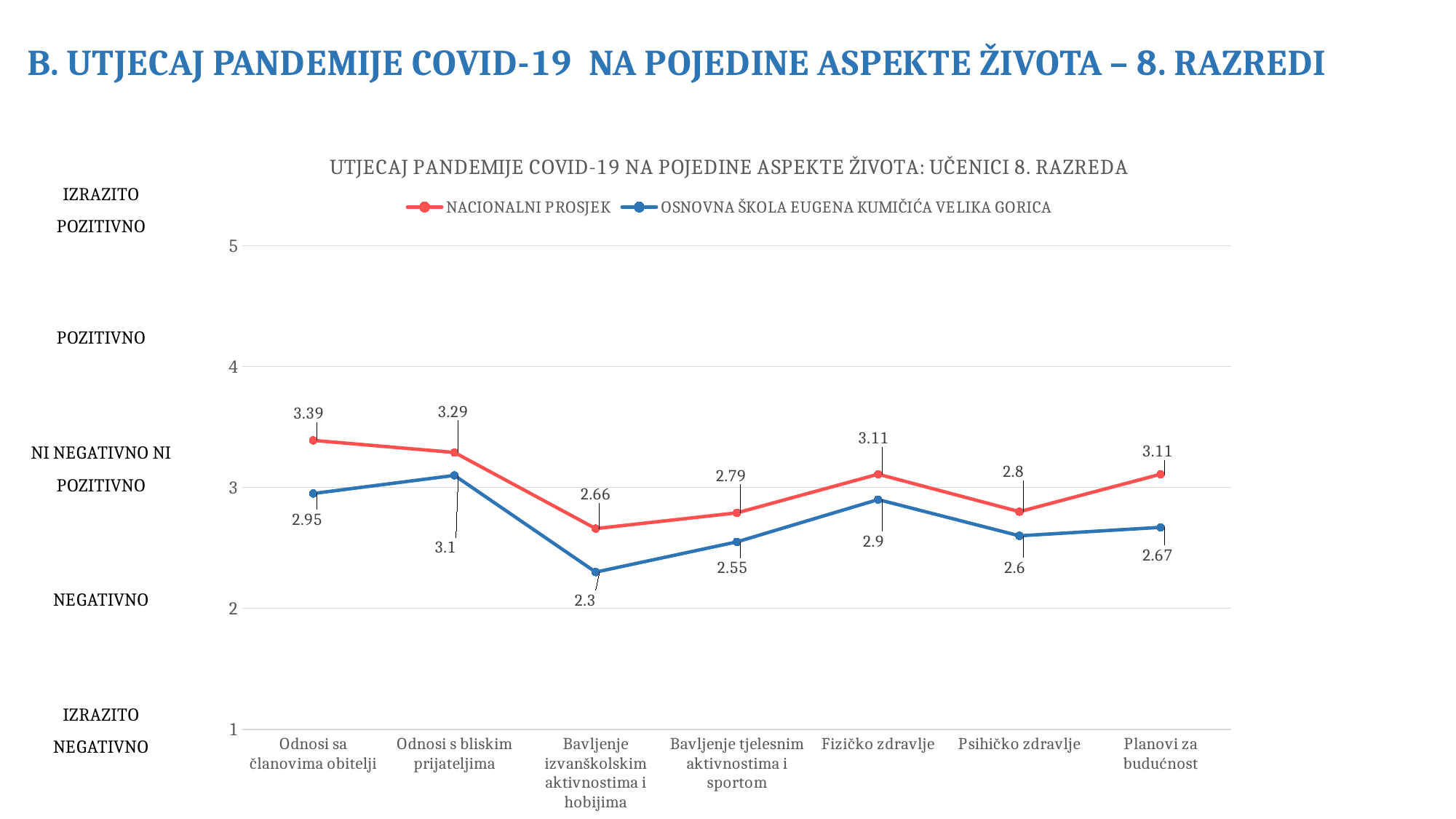

B. UTJECAJ PANDEMIJE COVID-19  NA POJEDINE ASPEKTE ŽIVOTA – 8. RAZREDI

### Chart: UTJECAJ PANDEMIJE COVID-19 NA POJEDINE ASPEKTE ŽIVOTA: UČENICI 8. RAZREDA

| Category | NACIONALNI PROSJEK | OSNOVNA ŠKOLA EUGENA KUMIČIĆA VELIKA GORICA |
|---|---|---|
| Odnosi sa članovima obitelji | 3.39 | 2.95 |
| Odnosi s bliskim prijateljima | 3.29 | 3.1 |
| Bavljenje izvanškolskim aktivnostima i hobijima | 2.66 | 2.3 |
| Bavljenje tjelesnim aktivnostima i sportom | 2.79 | 2.55 |
| Fizičko zdravlje | 3.11 | 2.9 |
| Psihičko zdravlje | 2.8 | 2.6 |
| Planovi za budućnost | 3.11 | 2.67 |
IZRAZITO POZITIVNO
POZITIVNO
NI NEGATIVNO NI POZITIVNO
NEGATIVNO
IZRAZITO NEGATIVNO